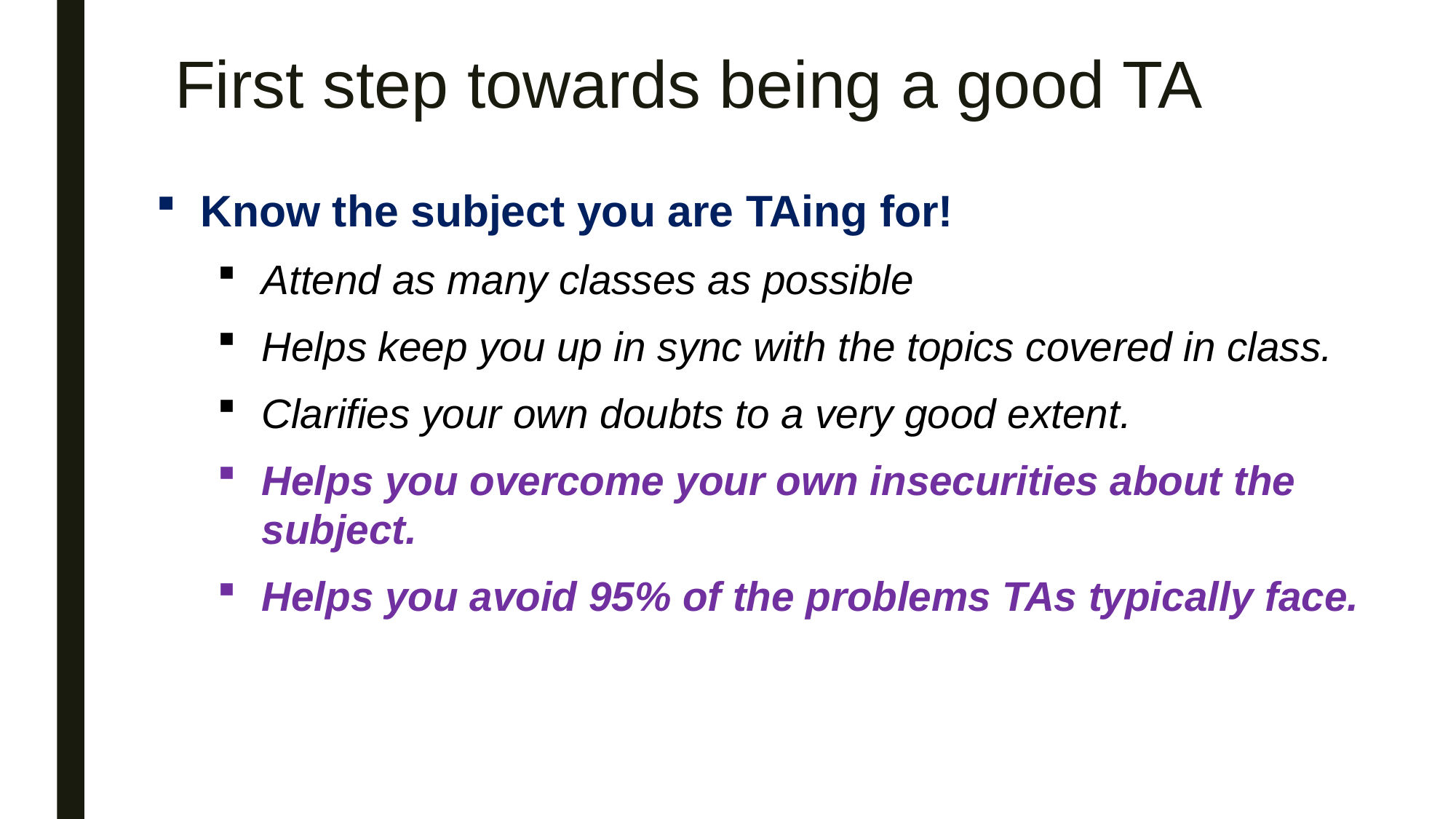

# First step towards being a good TA
Know the subject you are TAing for!
Attend as many classes as possible
Helps keep you up in sync with the topics covered in class.
Clarifies your own doubts to a very good extent.
Helps you overcome your own insecurities about the subject.
Helps you avoid 95% of the problems TAs typically face.